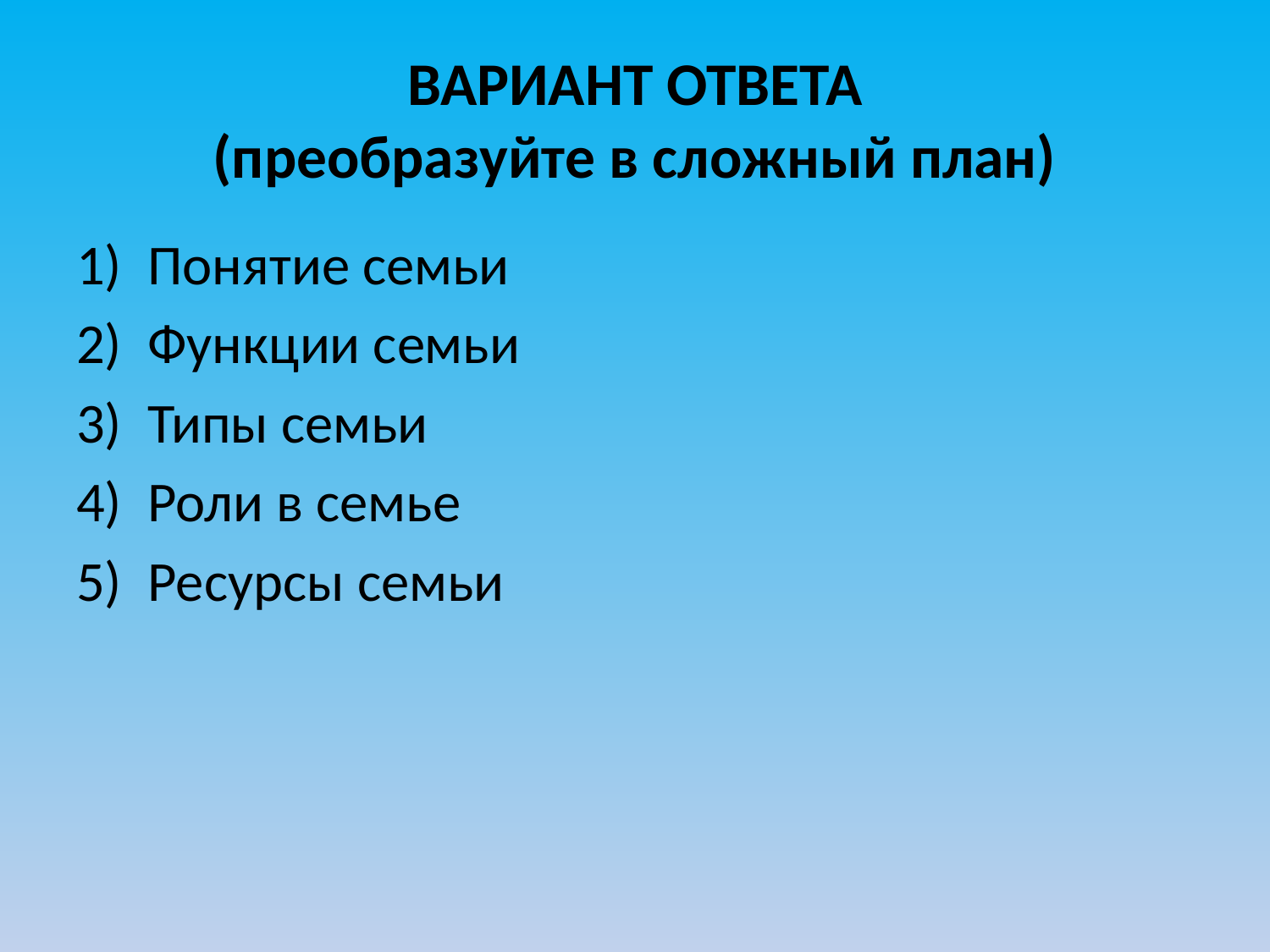

# ВАРИАНТ ОТВЕТА (преобразуйте в сложный план)
Понятие семьи
Функции семьи
Типы семьи
Роли в семье
Ресурсы семьи